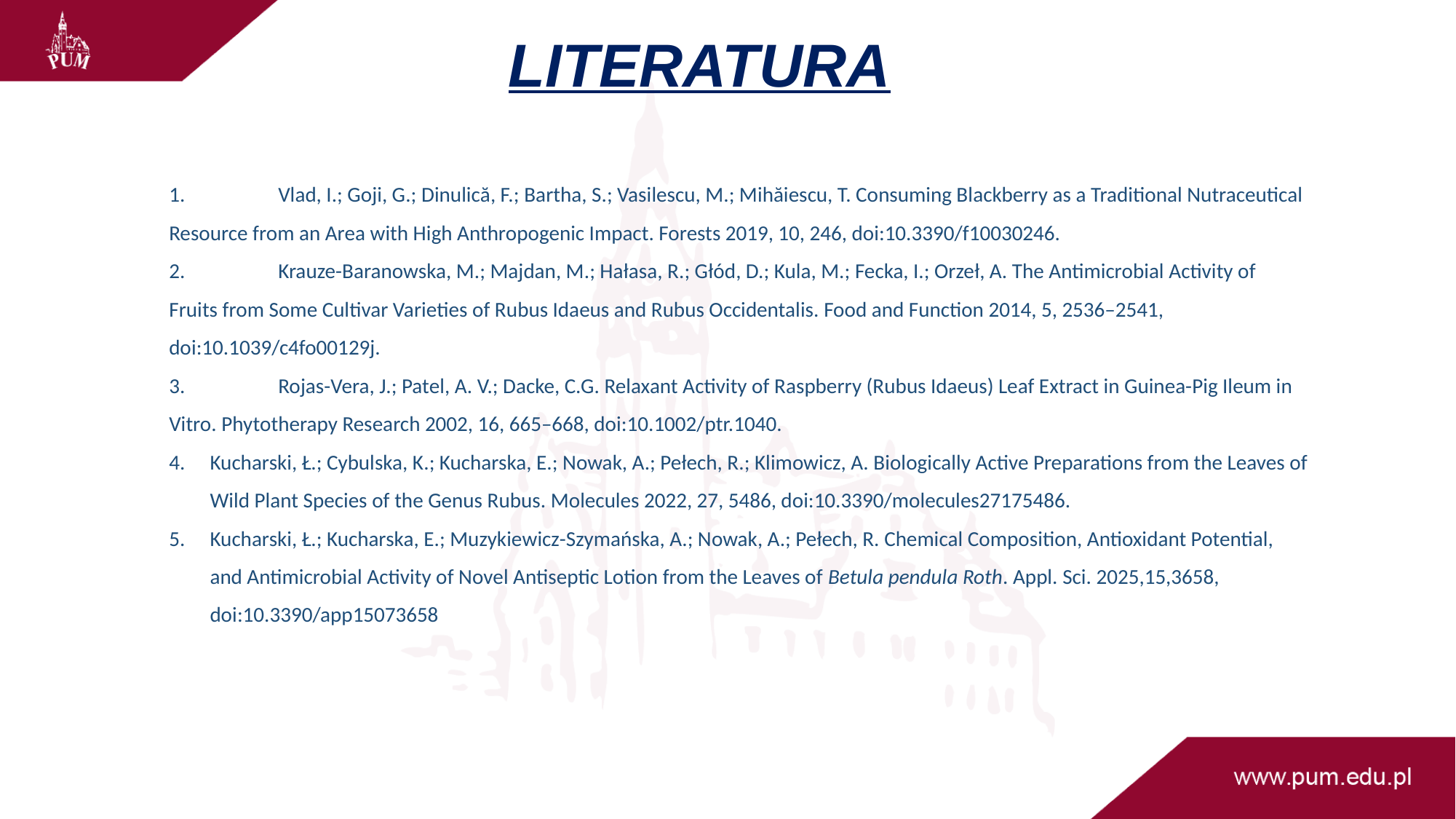

LITERATURA
1.	Vlad, I.; Goji, G.; Dinulică, F.; Bartha, S.; Vasilescu, M.; Mihăiescu, T. Consuming Blackberry as a Traditional Nutraceutical Resource from an Area with High Anthropogenic Impact. Forests 2019, 10, 246, doi:10.3390/f10030246.
2.	Krauze-Baranowska, M.; Majdan, M.; Hałasa, R.; Głód, D.; Kula, M.; Fecka, I.; Orzeł, A. The Antimicrobial Activity of Fruits from Some Cultivar Varieties of Rubus Idaeus and Rubus Occidentalis. Food and Function 2014, 5, 2536–2541, doi:10.1039/c4fo00129j.
3.	Rojas-Vera, J.; Patel, A. V.; Dacke, C.G. Relaxant Activity of Raspberry (Rubus Idaeus) Leaf Extract in Guinea-Pig Ileum in Vitro. Phytotherapy Research 2002, 16, 665–668, doi:10.1002/ptr.1040.
Kucharski, Ł.; Cybulska, K.; Kucharska, E.; Nowak, A.; Pełech, R.; Klimowicz, A. Biologically Active Preparations from the Leaves of Wild Plant Species of the Genus Rubus. Molecules 2022, 27, 5486, doi:10.3390/molecules27175486.
Kucharski, Ł.; Kucharska, E.; Muzykiewicz-Szymańska, A.; Nowak, A.; Pełech, R. Chemical Composition, Antioxidant Potential, and Antimicrobial Activity of Novel Antiseptic Lotion from the Leaves of Betula pendula Roth. Appl. Sci. 2025,15,3658, doi:10.3390/app15073658